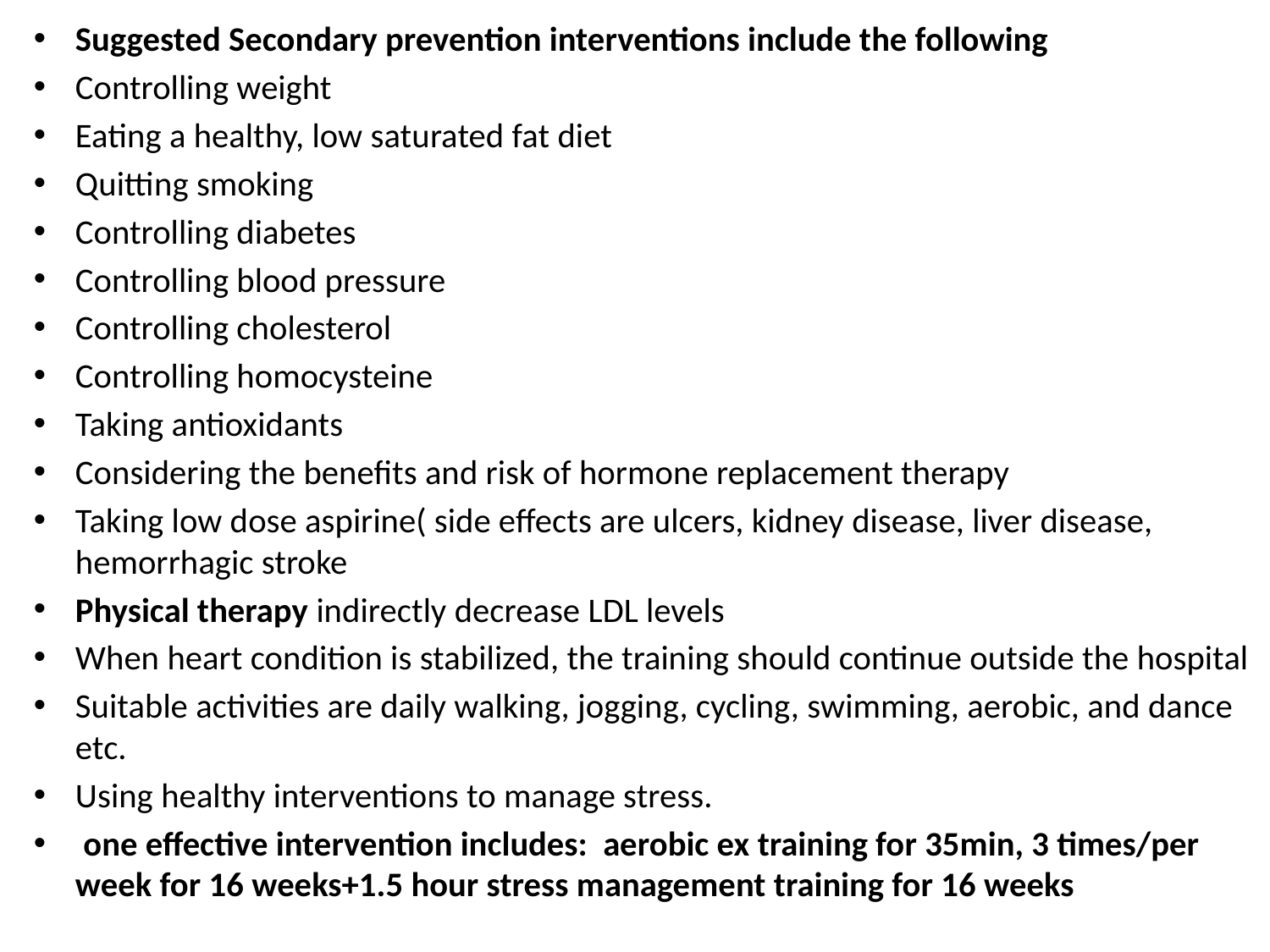

Suggested Secondary prevention interventions include the following
Controlling weight
Eating a healthy, low saturated fat diet
Quitting smoking
Controlling diabetes
Controlling blood pressure
Controlling cholesterol
Controlling homocysteine
Taking antioxidants
Considering the benefits and risk of hormone replacement therapy
Taking low dose aspirine( side effects are ulcers, kidney disease, liver disease, hemorrhagic stroke
Physical therapy indirectly decrease LDL levels
When heart condition is stabilized, the training should continue outside the hospital
Suitable activities are daily walking, jogging, cycling, swimming, aerobic, and dance etc.
Using healthy interventions to manage stress.
 one effective intervention includes:  aerobic ex training for 35min, 3 times/per week for 16 weeks+1.5 hour stress management training for 16 weeks
#